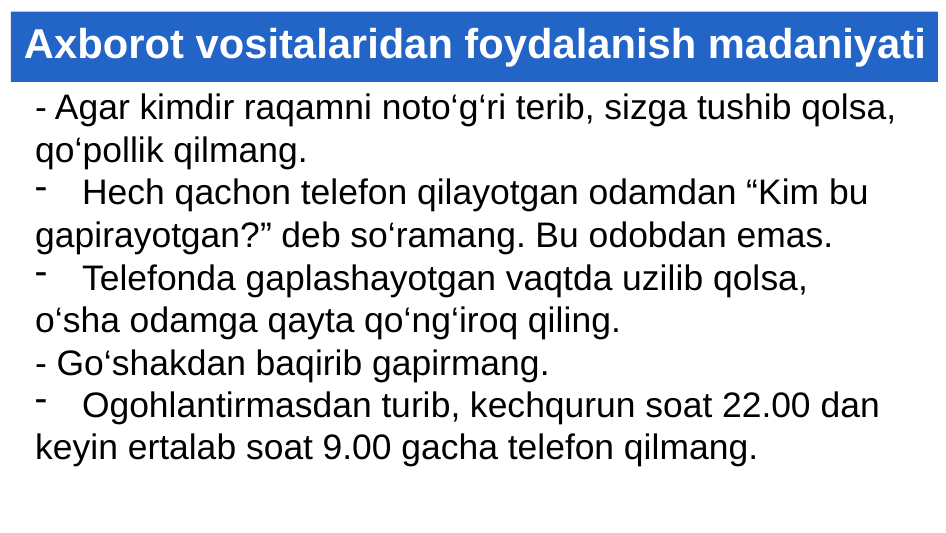

# Axborot vositalaridan foydalanish madaniyati
- Agar kimdir raqamni noto‘g‘ri terib, sizga tushib qolsa, qo‘pollik qilmang.
Hech qachon telefon qilayotgan odamdan “Kim bu
gapirayotgan?” deb so‘ramang. Bu odobdan emas.
Telefonda gaplashayotgan vaqtda uzilib qolsa,
o‘sha odamga qayta qo‘ng‘iroq qiling.
- Go‘shakdan baqirib gapirmang.
Ogohlantirmasdan turib, kechqurun soat 22.00 dan
keyin ertalab soat 9.00 gacha telefon qilmang.